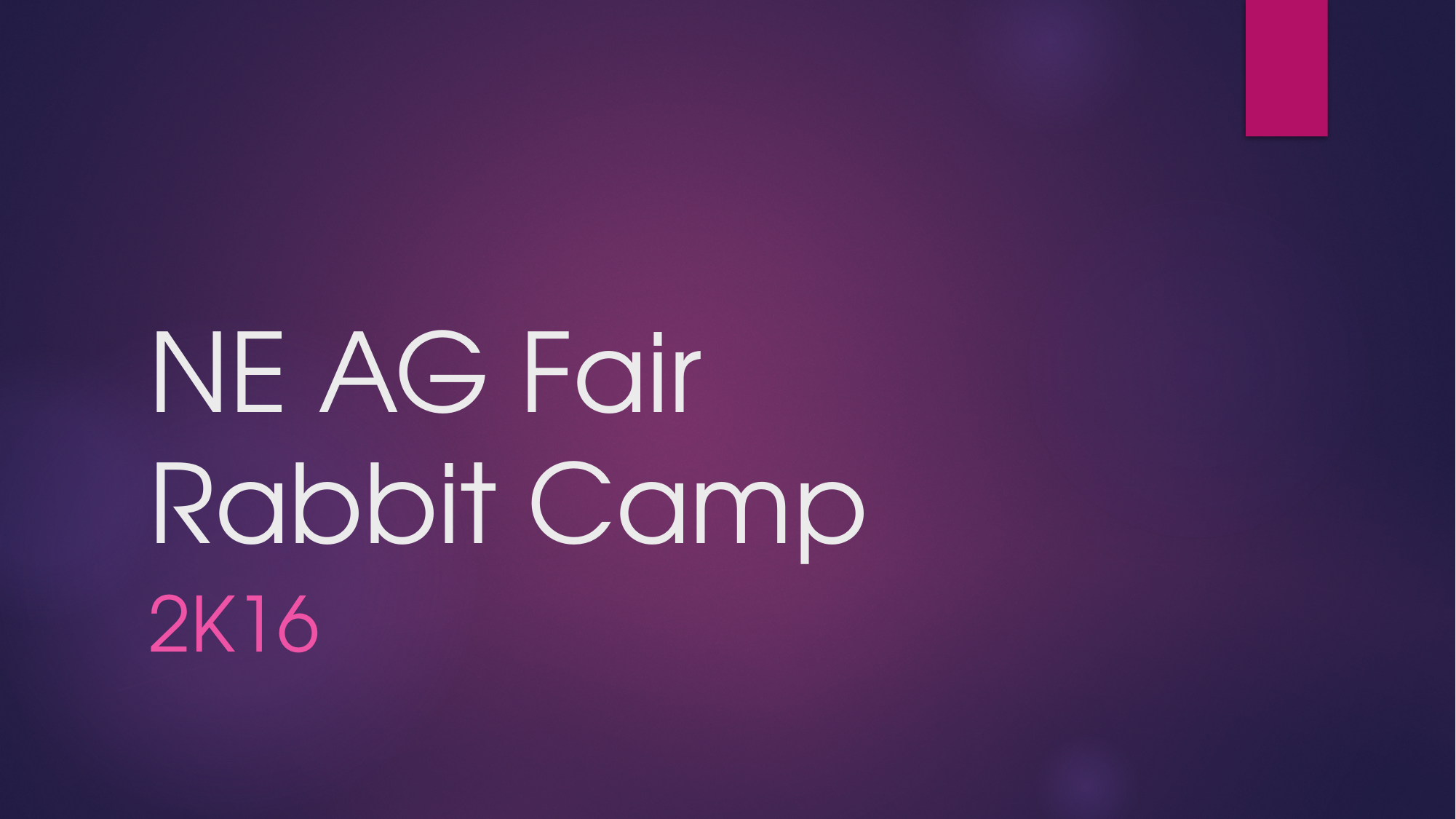

# NE AG Fair Rabbit Camp
2K16